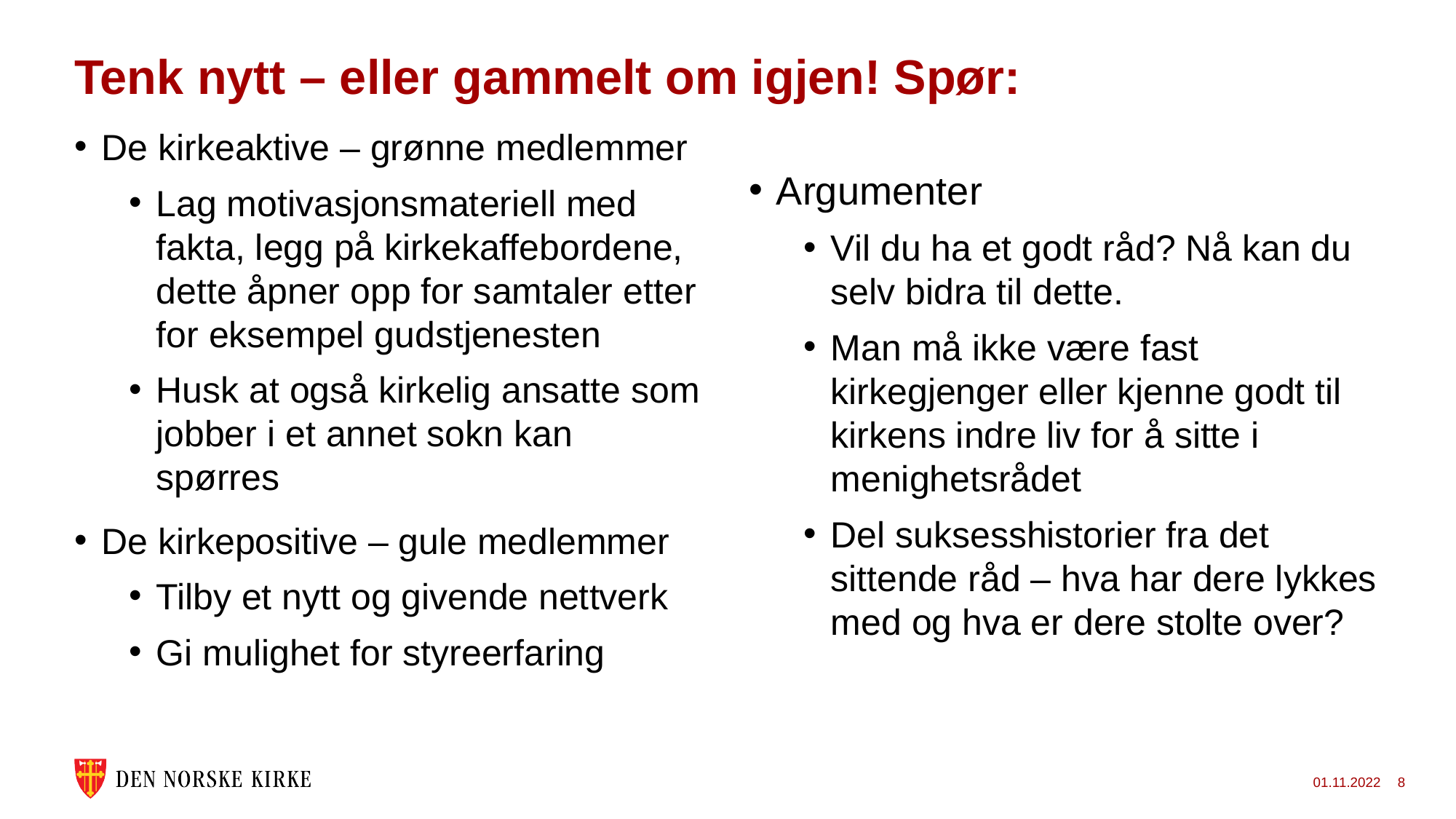

# Tenk nytt – eller gammelt om igjen! Spør:
De kirkeaktive – grønne medlemmer
Lag motivasjonsmateriell med fakta, legg på kirkekaffebordene, dette åpner opp for samtaler etter for eksempel gudstjenesten
Husk at også kirkelig ansatte som jobber i et annet sokn kan spørres
De kirkepositive – gule medlemmer
Tilby et nytt og givende nettverk
Gi mulighet for styreerfaring

Argumenter
Vil du ha et godt råd? Nå kan du selv bidra til dette.
Man må ikke være fast kirkegjenger eller kjenne godt til kirkens indre liv for å sitte i menighetsrådet
Del suksesshistorier fra det sittende råd – hva har dere lykkes med og hva er dere stolte over?
01.11.2022
8